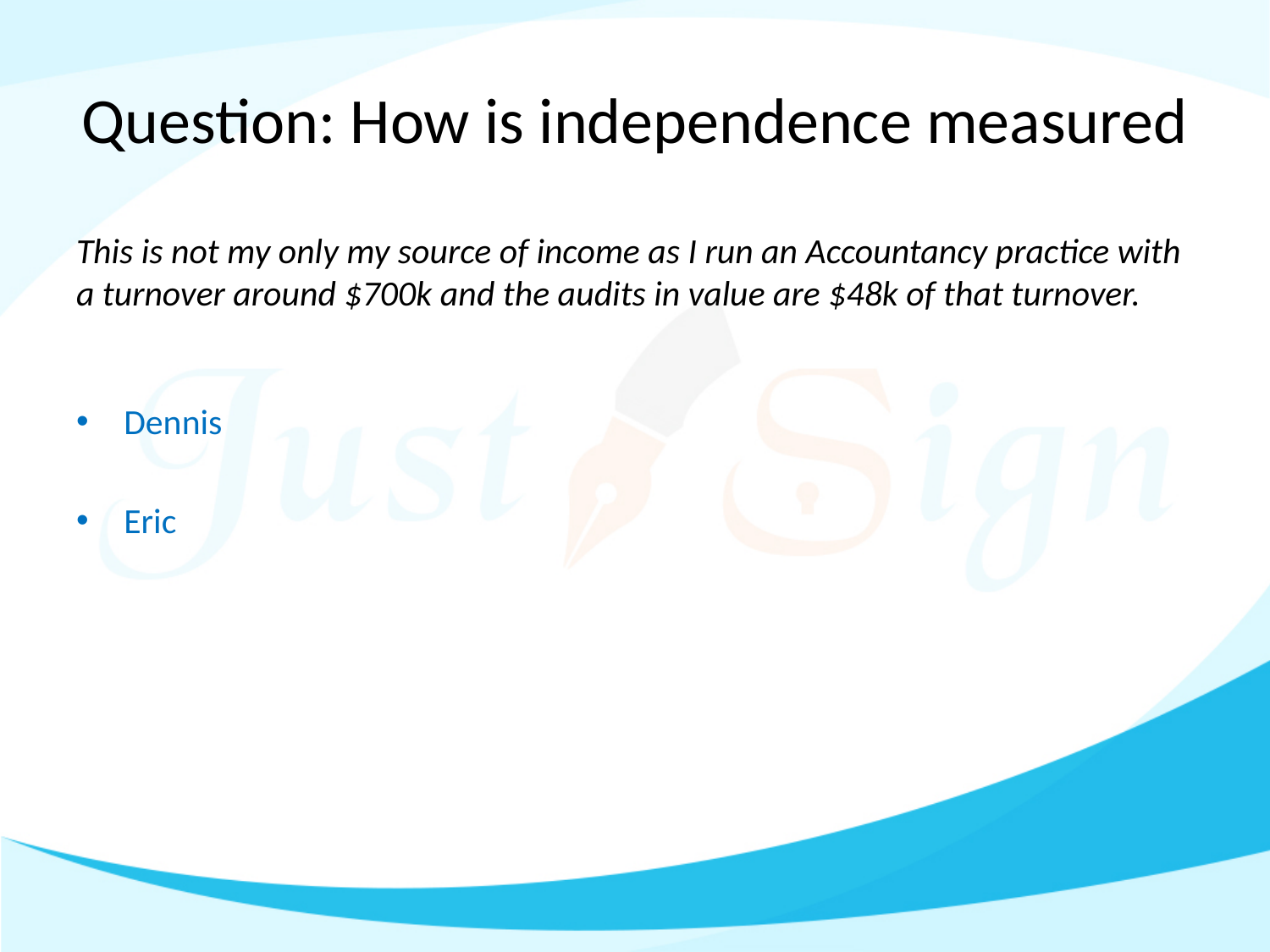

# Question: How is independence measured
This is not my only my source of income as I run an Accountancy practice with a turnover around $700k and the audits in value are $48k of that turnover.

Dennis

Eric